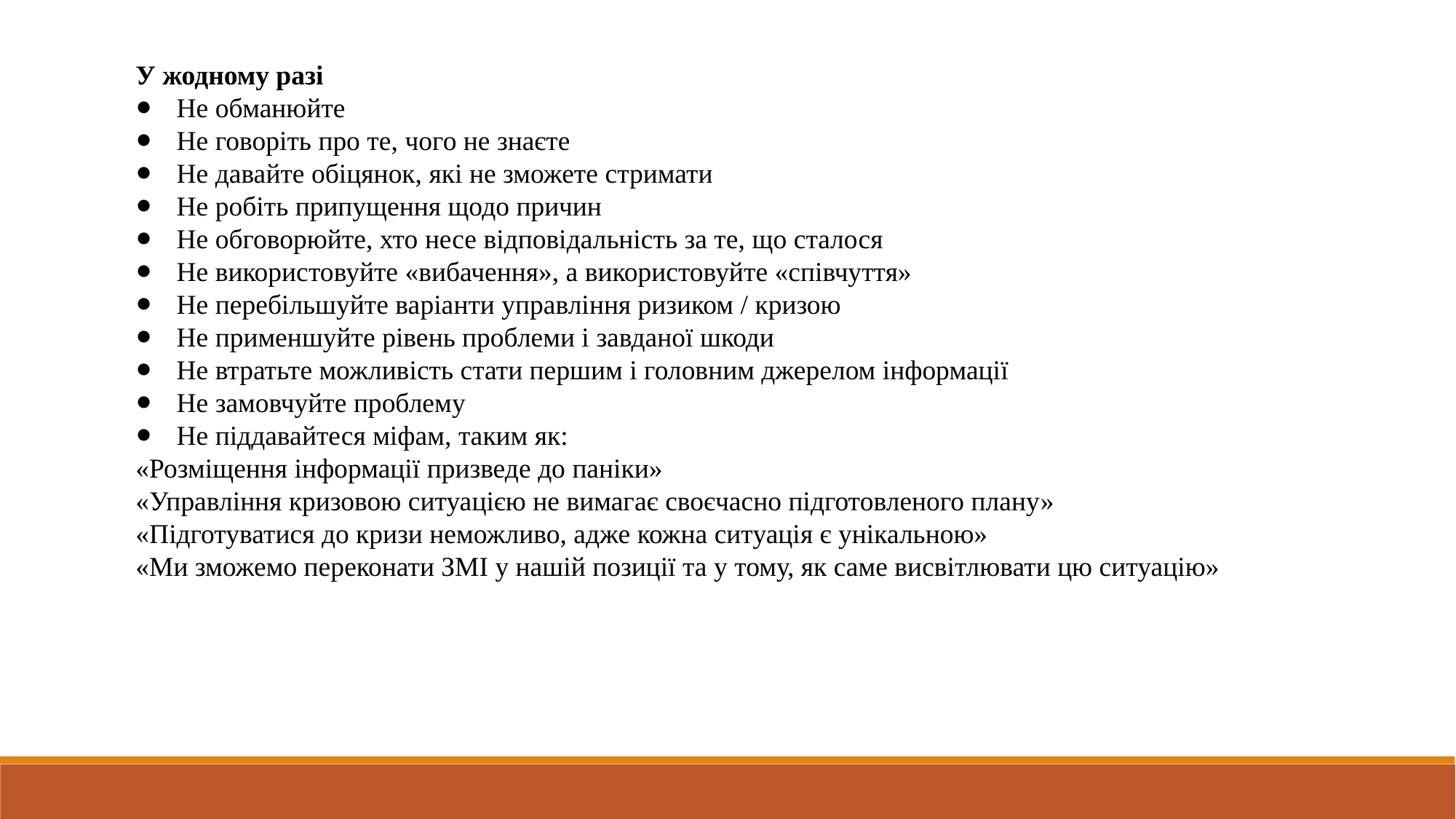

У жодному разі
Не обманюйте
Не говоріть про те, чого не знаєте
Не давайте обіцянок, які не зможете стримати
Не робіть припущення щодо причин
Не обговорюйте, хто несе відповідальність за те, що сталося
Не використовуйте «вибачення», а використовуйте «співчуття»
Не перебільшуйте варіанти управління ризиком / кризою
Не применшуйте рівень проблеми і завданої шкоди
Не втратьте можливість стати першим і головним джерелом інформації
Не замовчуйте проблему
Не піддавайтеся міфам, таким як:
«Розміщення інформації призведе до паніки»
«Управління кризовою ситуацією не вимагає своєчасно підготовленого плану»
«Підготуватися до кризи неможливо, адже кожна ситуація є унікальною»
«Ми зможемо переконати ЗМІ у нашій позиції та у тому, як саме висвітлювати цю ситуацію»